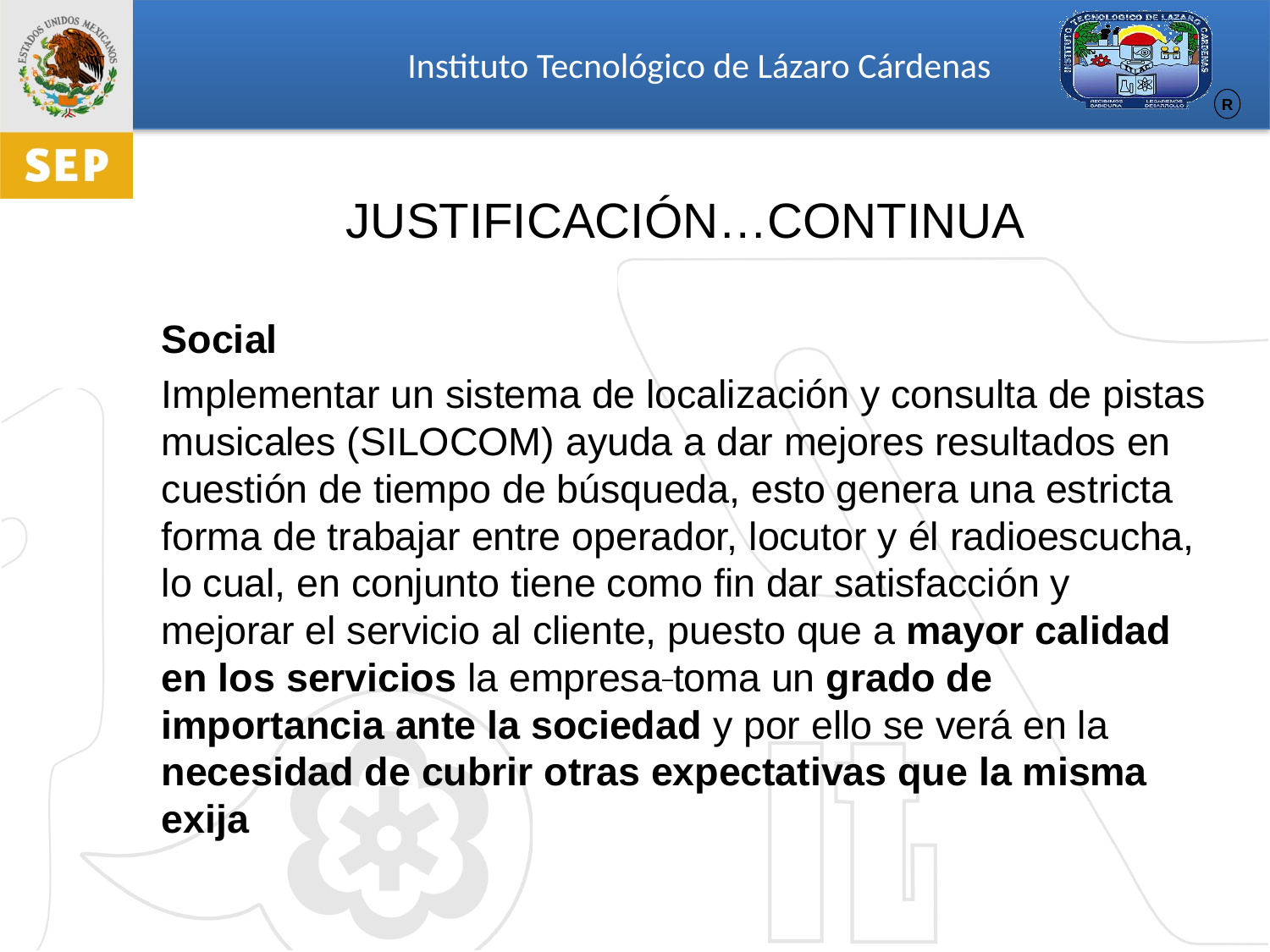

# JUSTIFICACIÓN…CONTINUA
Social
Implementar un sistema de localización y consulta de pistas musicales (SILOCOM) ayuda a dar mejores resultados en cuestión de tiempo de búsqueda, esto genera una estricta forma de trabajar entre operador, locutor y él radioescucha, lo cual, en conjunto tiene como fin dar satisfacción y mejorar el servicio al cliente, puesto que a mayor calidad en los servicios la empresa toma un grado de importancia ante la sociedad y por ello se verá en la necesidad de cubrir otras expectativas que la misma exija